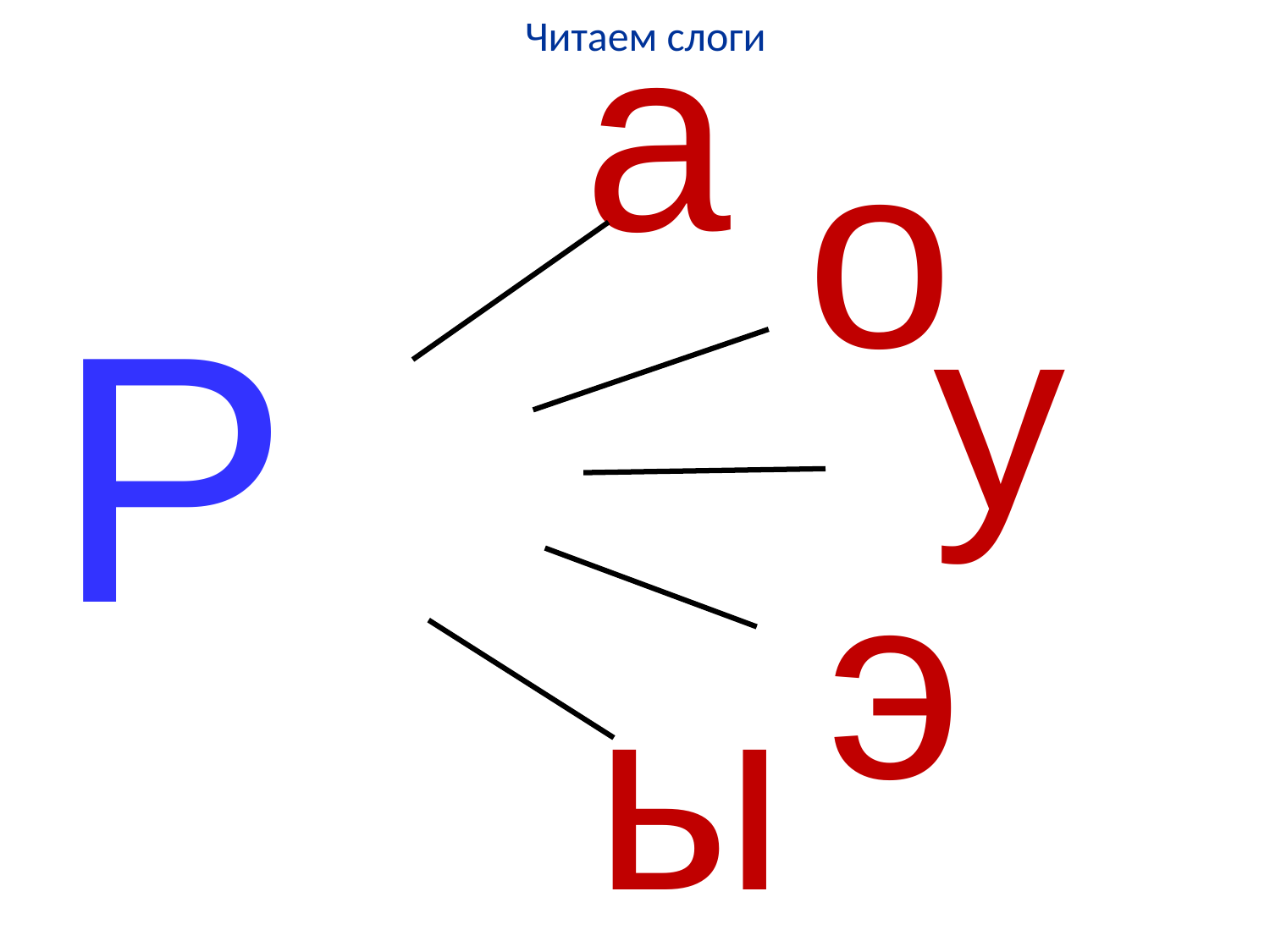

а
Читаем слоги
о
у
Р
э
ы